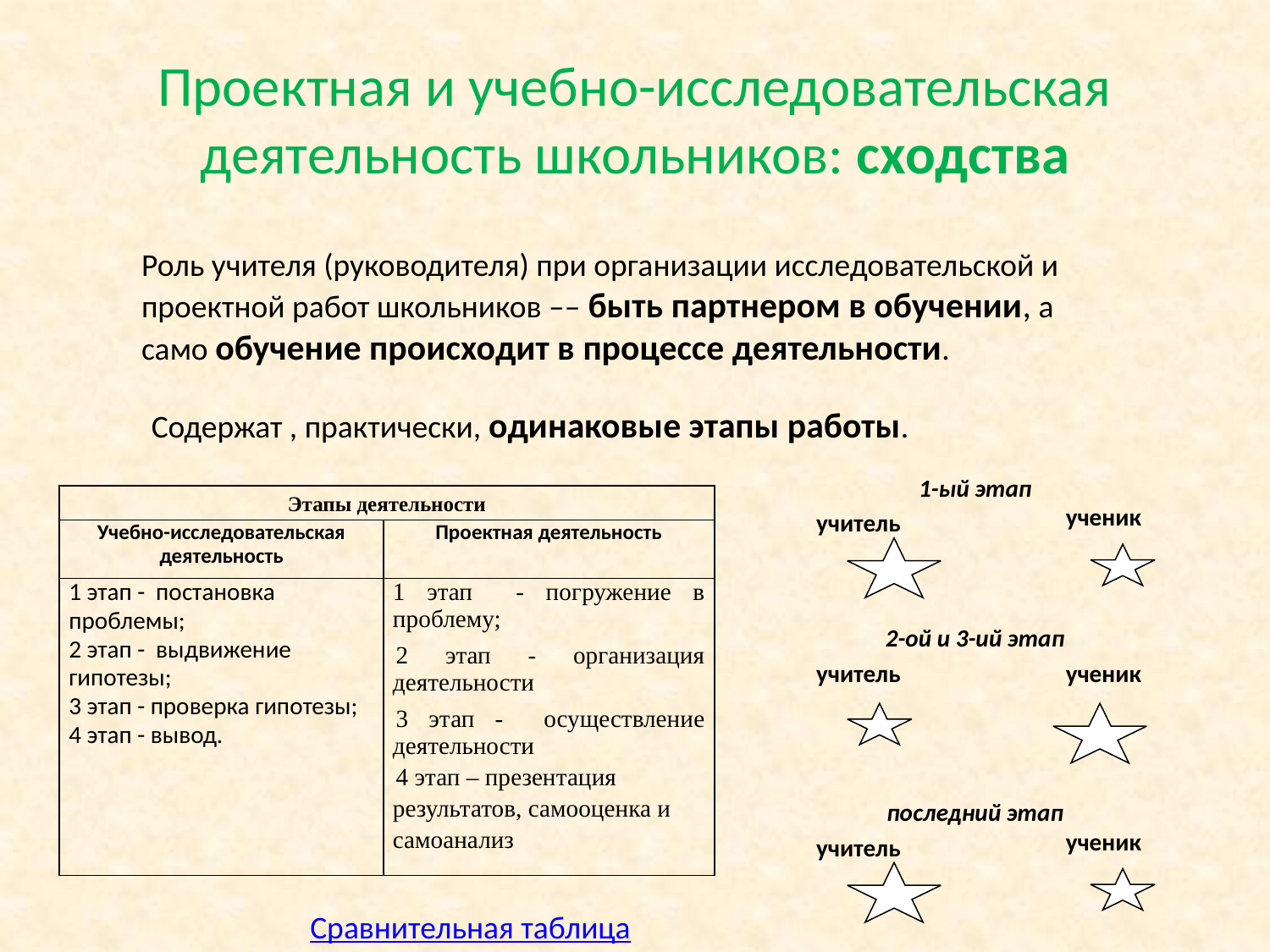

# Проектная и учебно-исследовательская деятельность школьников: сходства
Роль учителя (руководителя) при организации исследовательской и проектной работ школьников –– быть партнером в обучении, а само обучение происходит в процессе деятельности.
Содержат , практически, одинаковые этапы работы.
1-ый этап
ученик
учитель

2-ой и 3-ий этап
учитель
ученик

последний этап
ученик
учитель

| Этапы деятельности |  |
| --- | --- |
| Учебно-исследовательская деятельность | Проектная деятельность |
| 1 этап - постановка проблемы; 2 этап - выдвижение гипотезы; 3 этап - проверка гипотезы; 4 этап - вывод. | 1 этап - погружение в проблему; 2 этап - организация деятельности 3 этап - осуществление деятельности 4 этап – презентация результатов, самооценка и самоанализ |
Сравнительная таблица